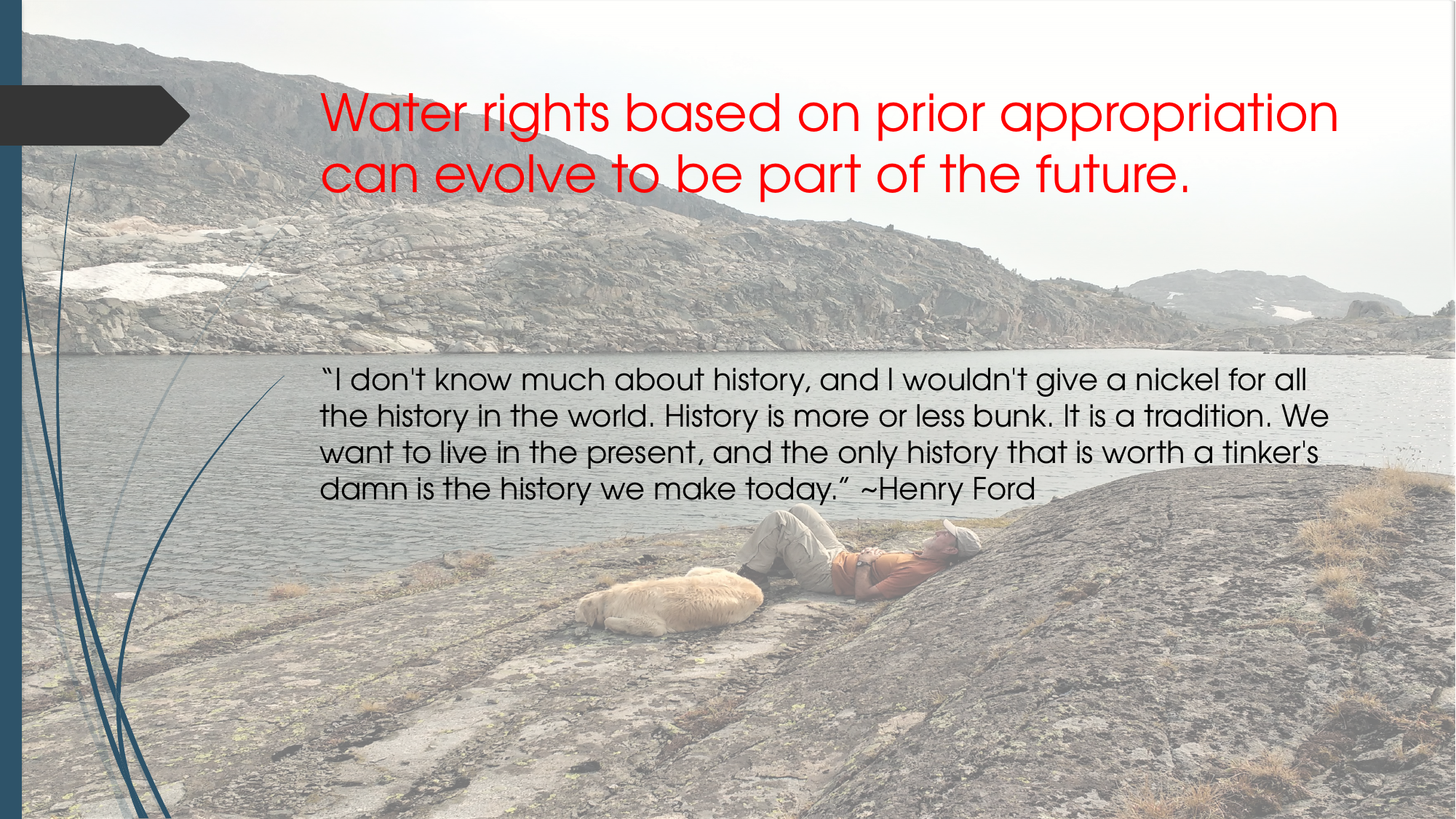

# Water rights based on prior appropriation can evolve to be part of the future.
“I don't know much about history, and I wouldn't give a nickel for all the history in the world. History is more or less bunk. It is a tradition. We want to live in the present, and the only history that is worth a tinker's damn is the history we make today.” ~Henry Ford